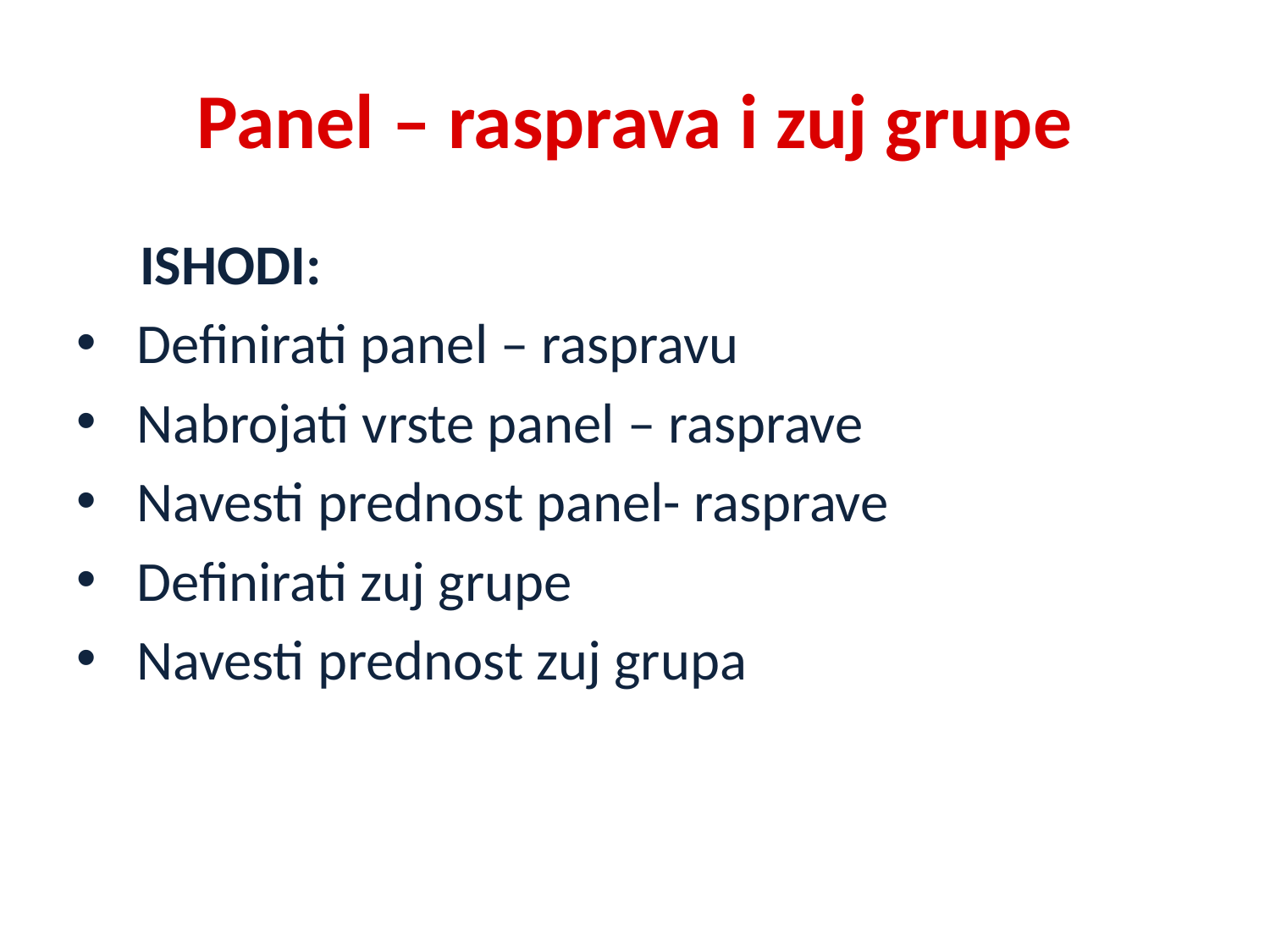

# Panel – rasprava i zuj grupe
     ISHODI:
 Definirati panel – raspravu
 Nabrojati vrste panel – rasprave
 Navesti prednost panel- rasprave
 Definirati zuj grupe
 Navesti prednost zuj grupa